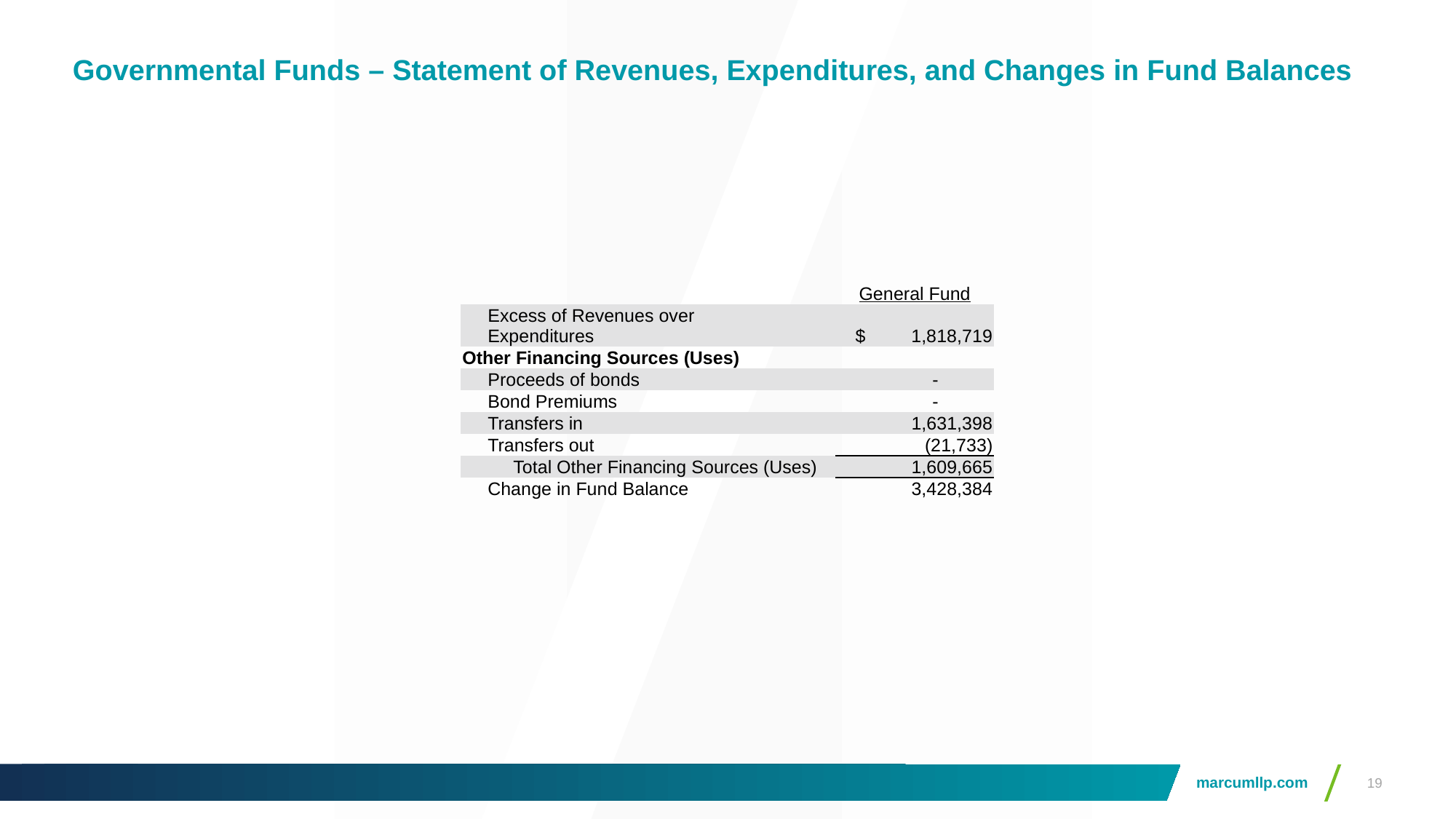

# Governmental Funds – Statement of Revenues, Expenditures, and Changes in Fund Balances
|  | General Fund |
| --- | --- |
| Excess of Revenues over Expenditures | $ 1,818,719 |
| Other Financing Sources (Uses) |  |
| Proceeds of bonds | - |
| Bond Premiums | - |
| Transfers in | 1,631,398 |
| Transfers out | (21,733) |
| Total Other Financing Sources (Uses) | 1,609,665 |
| Change in Fund Balance | 3,428,384 |
19